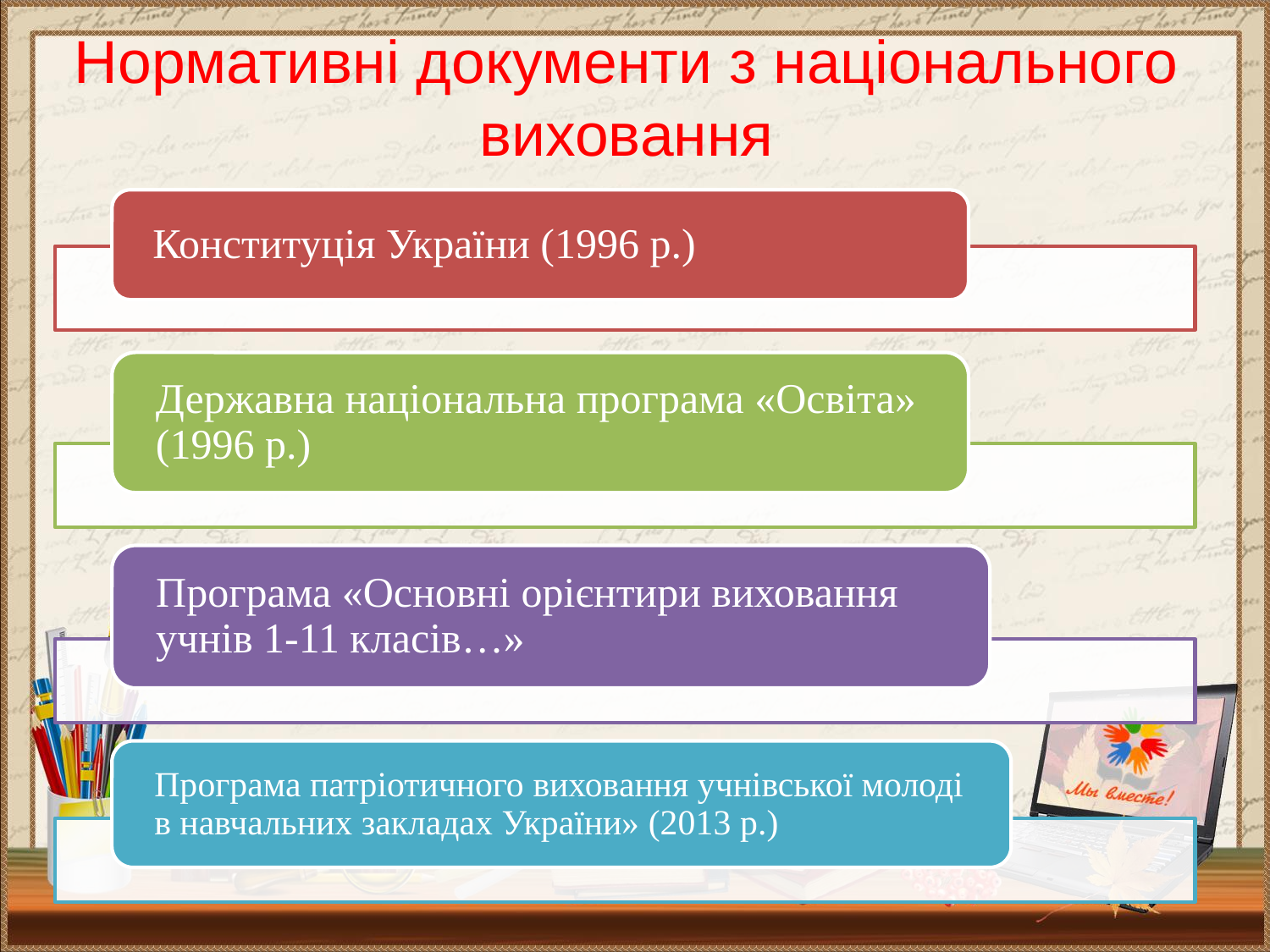

# Нормативні документи з національного виховання
Конституція України (1996 р.)
Державна національна програма «Освіта» (1996 р.)
Програма «Основні орієнтири виховання учнів 1-11 класів…»
Програма патріотичного виховання учнівської молоді в навчальних закладах України» (2013 р.)